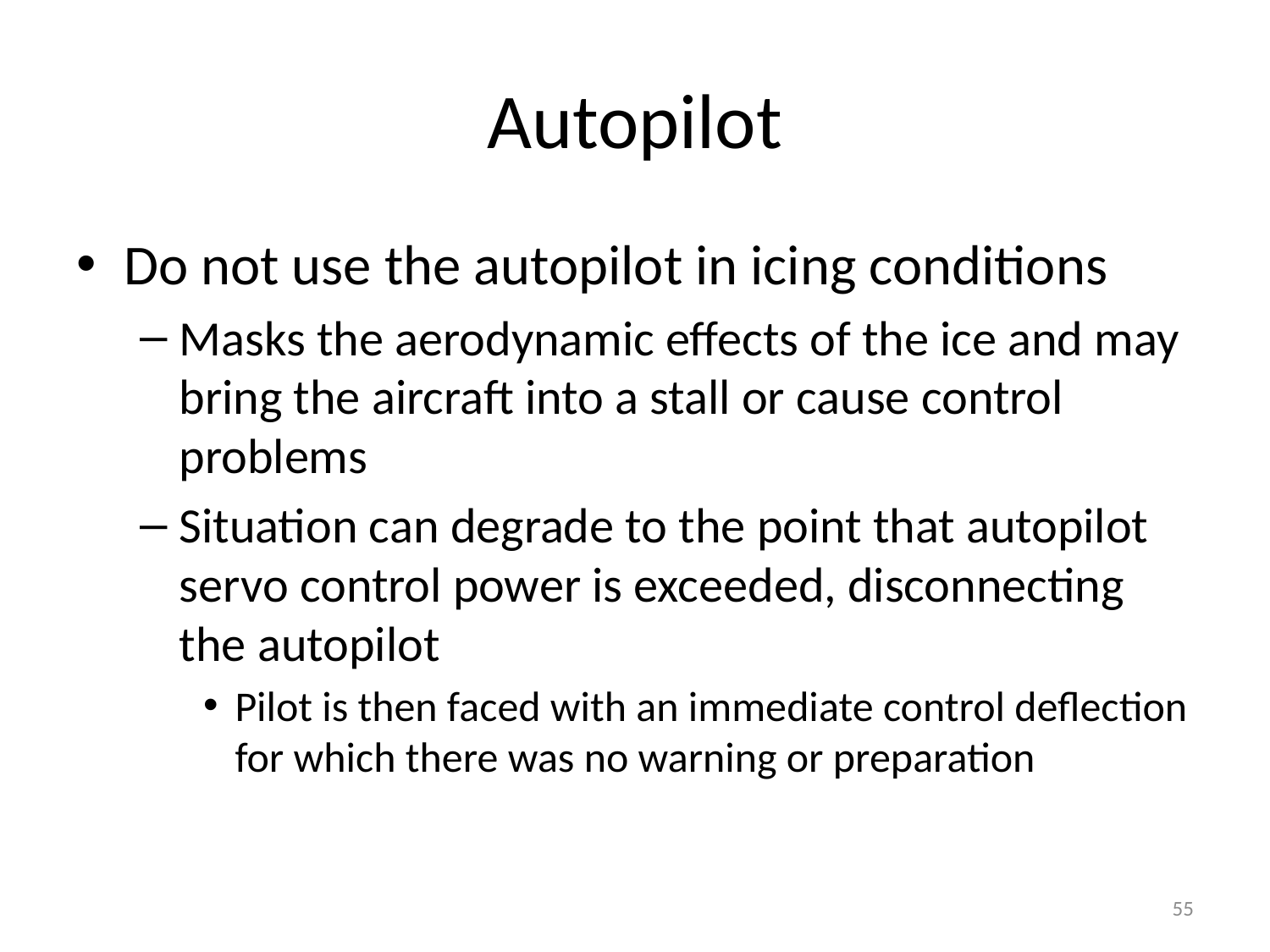

# Autopilot
Do not use the autopilot in icing conditions
Masks the aerodynamic effects of the ice and may bring the aircraft into a stall or cause control problems
Situation can degrade to the point that autopilot servo control power is exceeded, disconnecting the autopilot
Pilot is then faced with an immediate control deflection for which there was no warning or preparation
55